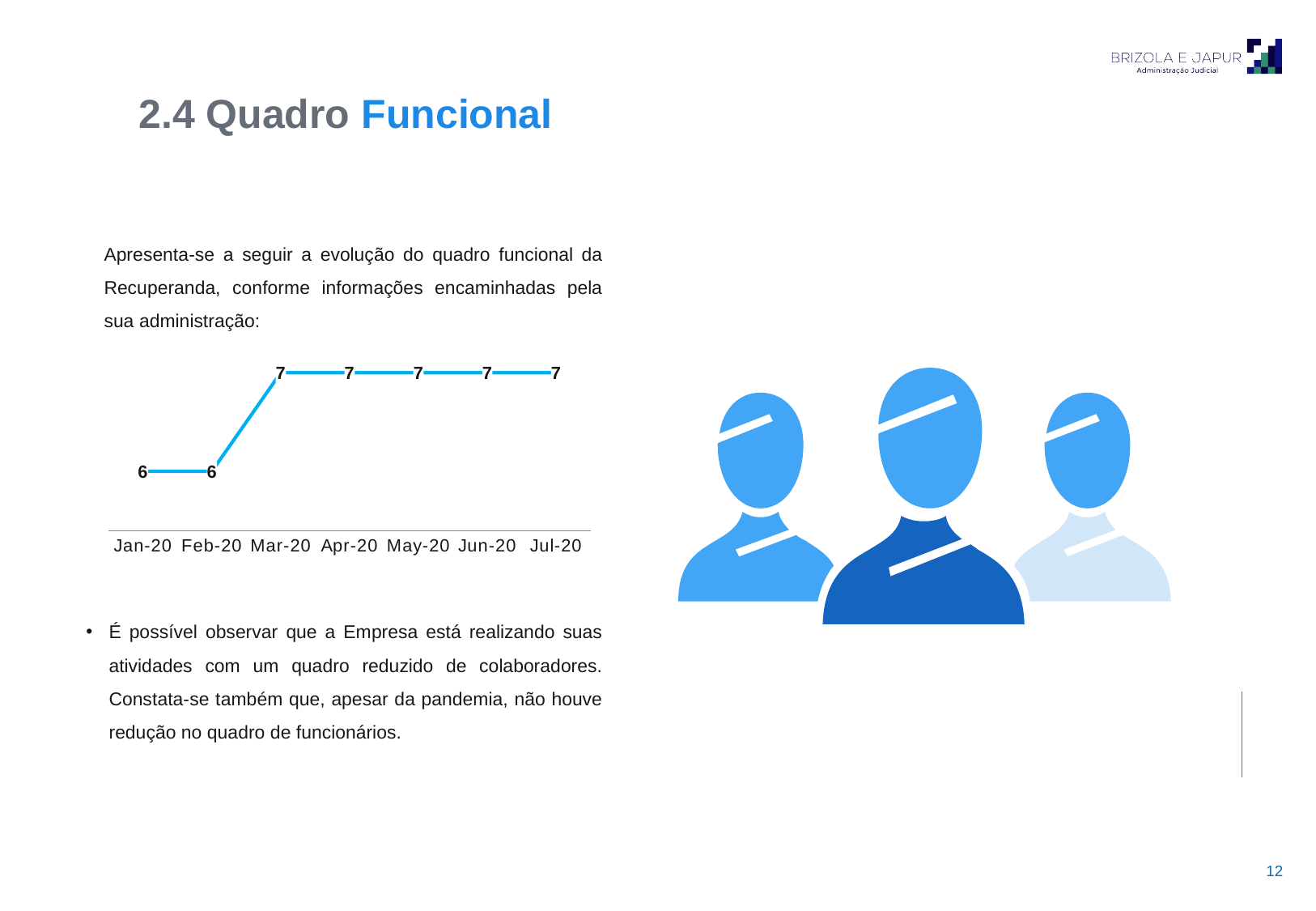

2.4 Quadro Funcional
Apresenta-se a seguir a evolução do quadro funcional da Recuperanda, conforme informações encaminhadas pela sua administração:

### Chart

| Category |  |
|---|---|
| 43831 | 6.0 |
| 43862 | 6.0 |
| 43891 | 7.0 |
| 43922 | 7.0 |
| 43952 | 7.0 |
| 43983 | 7.0 |
| 44013 | 7.0 |

É possível observar que a Empresa está realizando suas atividades com um quadro reduzido de colaboradores. Constata-se também que, apesar da pandemia, não houve redução no quadro de funcionários.